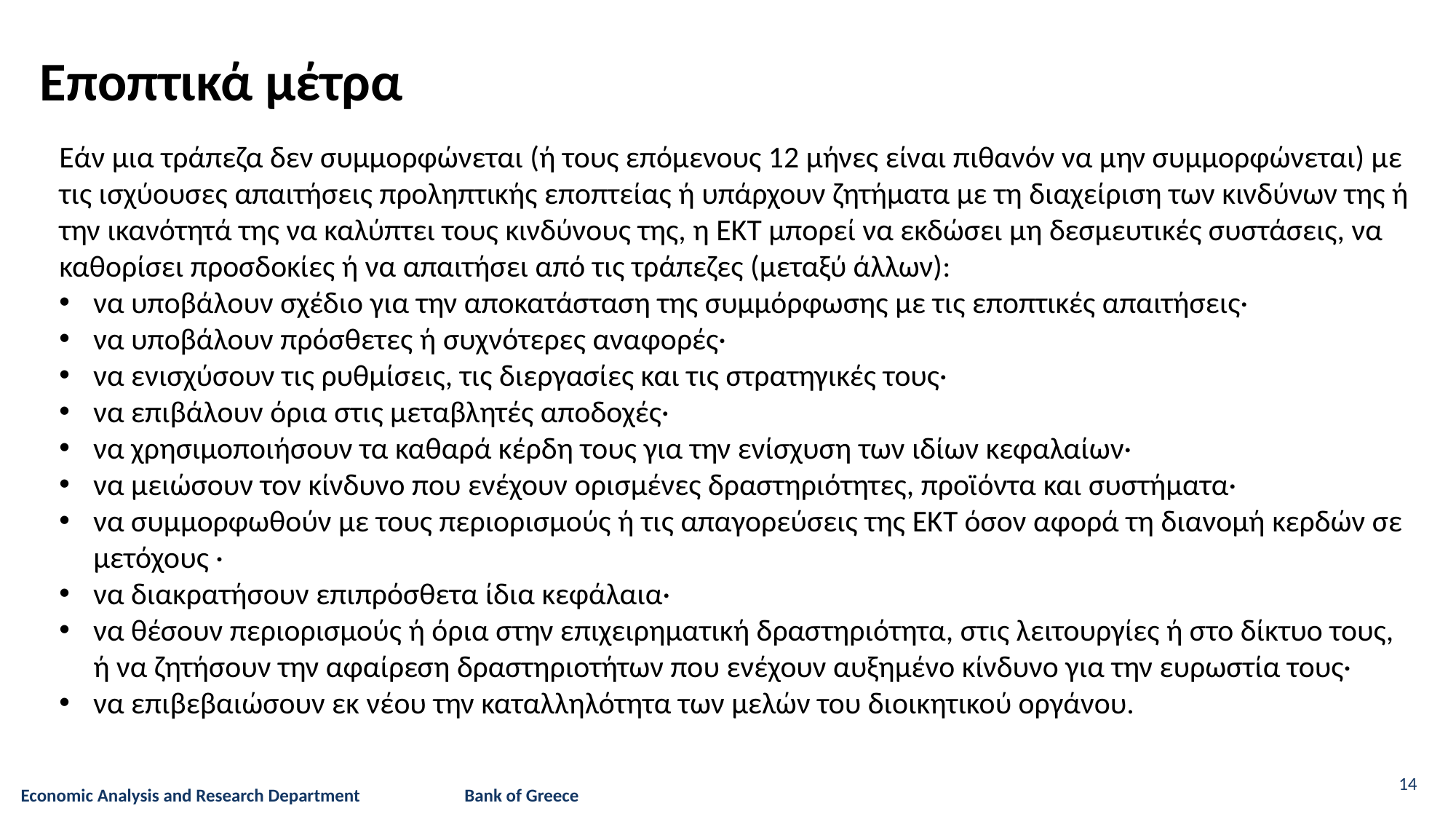

Εποπτικά μέτρα
Εάν μια τράπεζα δεν συμμορφώνεται (ή τους επόμενους 12 μήνες είναι πιθανόν να μην συμμορφώνεται) με τις ισχύουσες απαιτήσεις προληπτικής εποπτείας ή υπάρχουν ζητήματα με τη διαχείριση των κινδύνων της ή την ικανότητά της να καλύπτει τους κινδύνους της, η ΕΚΤ μπορεί να εκδώσει μη δεσμευτικές συστάσεις, να καθορίσει προσδοκίες ή να απαιτήσει από τις τράπεζες (μεταξύ άλλων):
να υποβάλουν σχέδιο για την αποκατάσταση της συμμόρφωσης με τις εποπτικές απαιτήσεις·
να υποβάλουν πρόσθετες ή συχνότερες αναφορές·
να ενισχύσουν τις ρυθμίσεις, τις διεργασίες και τις στρατηγικές τους·
να επιβάλουν όρια στις μεταβλητές αποδοχές·
να χρησιμοποιήσουν τα καθαρά κέρδη τους για την ενίσχυση των ιδίων κεφαλαίων·
να μειώσουν τον κίνδυνο που ενέχουν ορισμένες δραστηριότητες, προϊόντα και συστήματα·
να συμμορφωθούν με τους περιορισμούς ή τις απαγορεύσεις της ΕΚΤ όσον αφορά τη διανομή κερδών σε μετόχους ·
να διακρατήσουν επιπρόσθετα ίδια κεφάλαια·
να θέσουν περιορισμούς ή όρια στην επιχειρηματική δραστηριότητα, στις λειτουργίες ή στο δίκτυο τους, ή να ζητήσουν την αφαίρεση δραστηριοτήτων που ενέχουν αυξημένο κίνδυνο για την ευρωστία τους·
να επιβεβαιώσουν εκ νέου την καταλληλότητα των μελών του διοικητικού οργάνου.

14
Economic Analysis and Research Department                   Bank of Greece